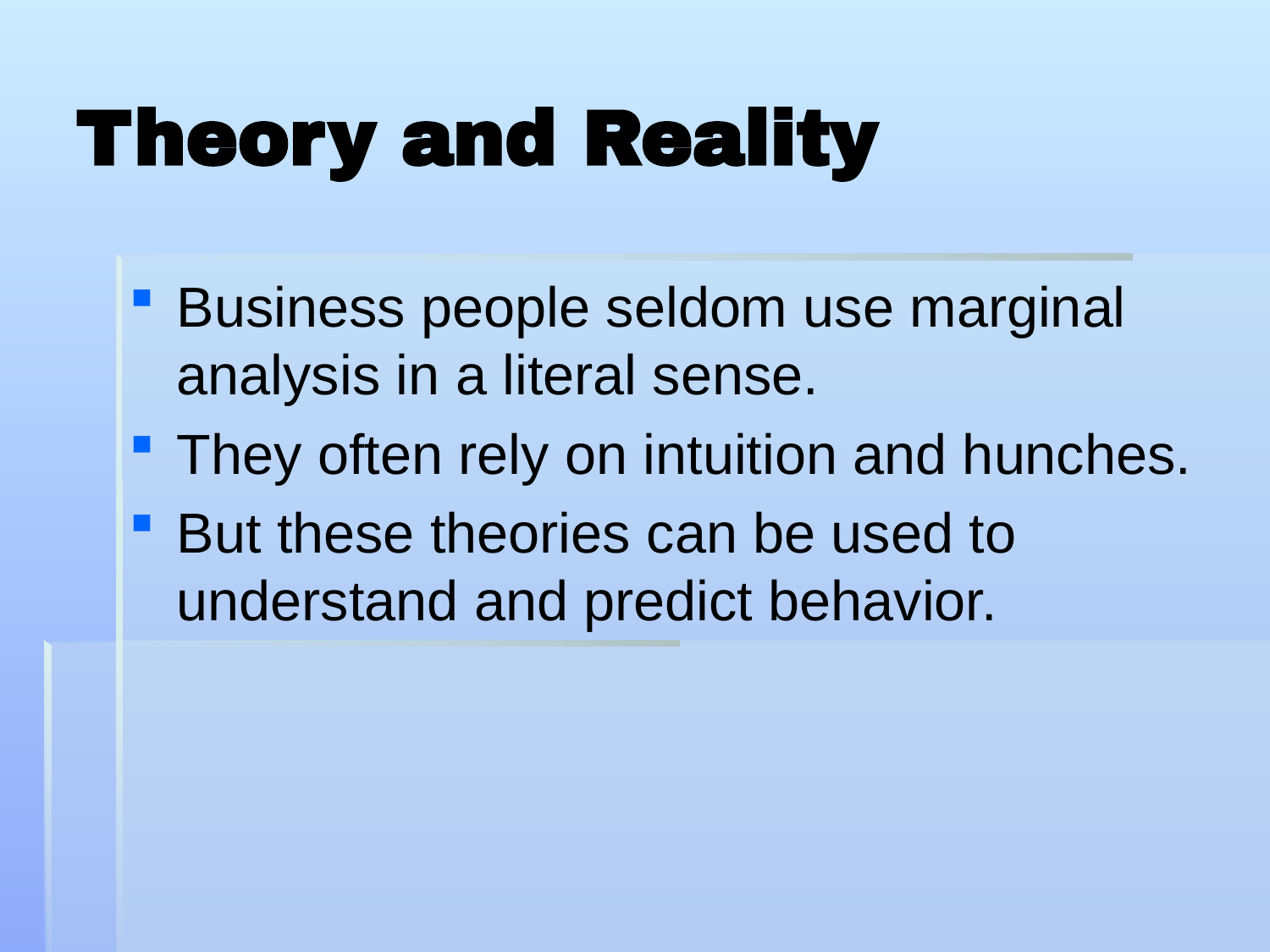

# Theory and Reality
Business people seldom use marginal analysis in a literal sense.
They often rely on intuition and hunches.
But these theories can be used to understand and predict behavior.